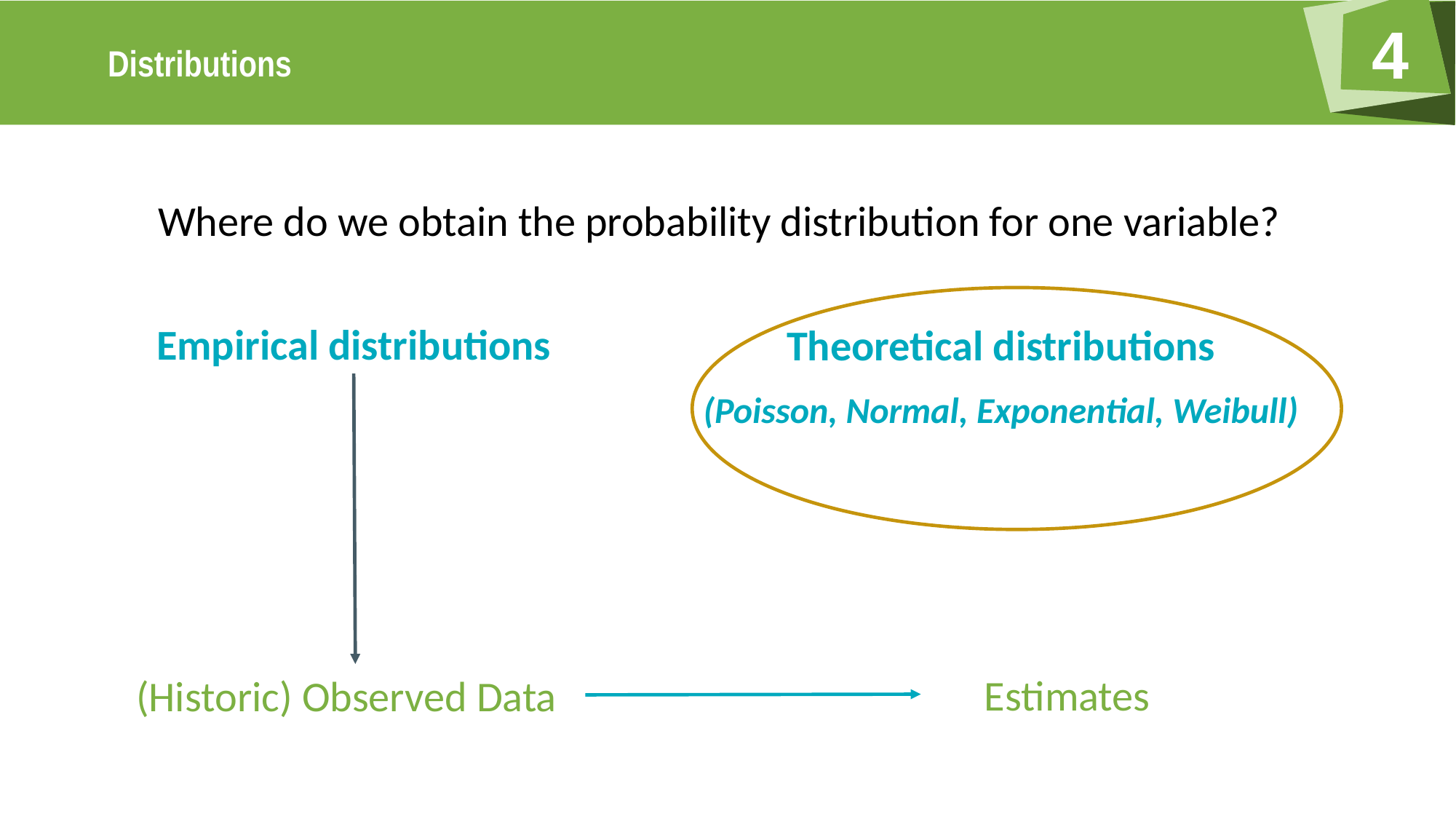

Where do we obtain the probability distribution for one variable?

Empirical distributions
Theoretical distributions

(Poisson, Normal, Exponential, Weibull)
Estimates
(Historic) Observed Data